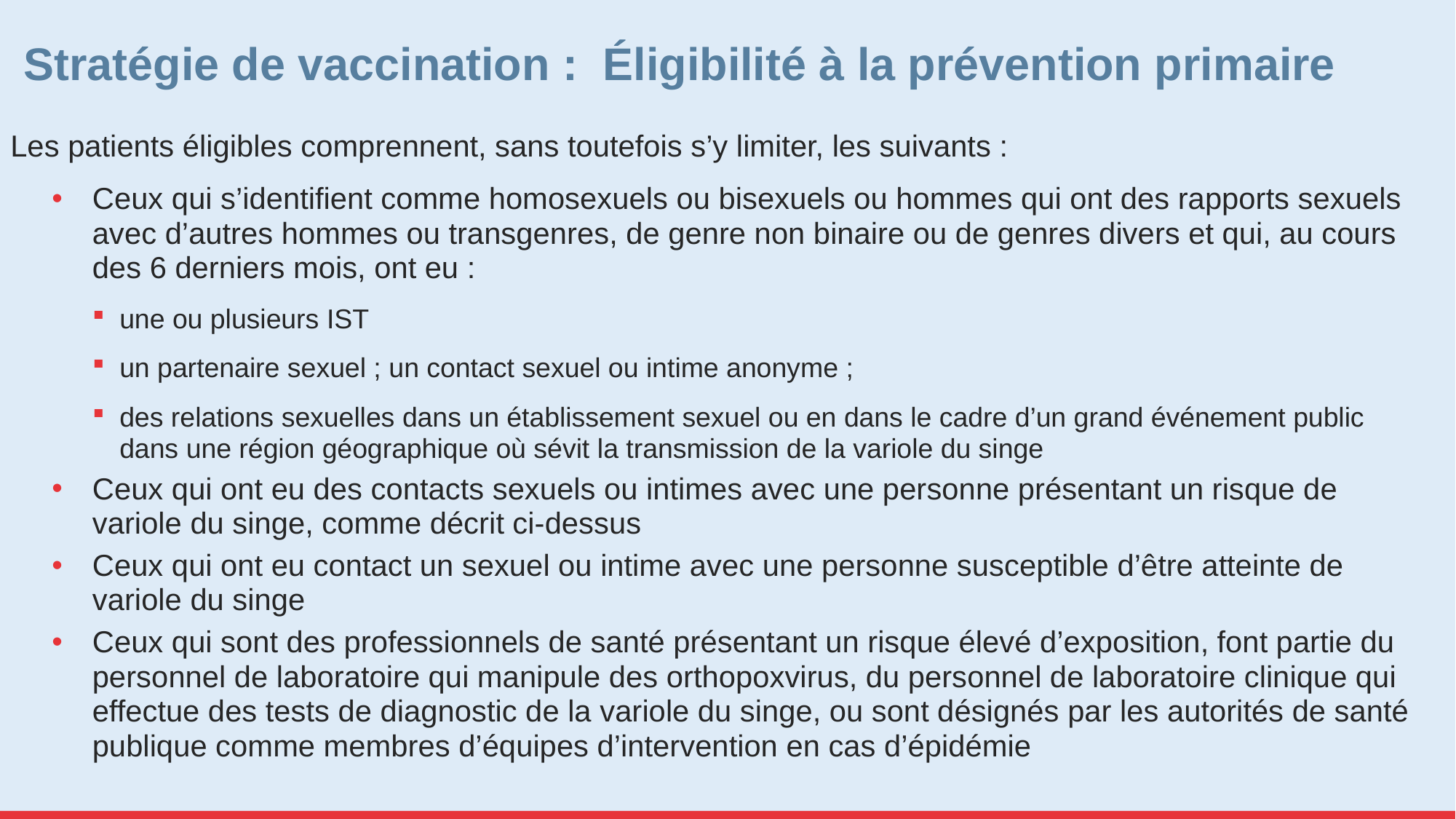

# Stratégie de vaccination :  Éligibilité à la prévention primaire
Les patients éligibles comprennent, sans toutefois s’y limiter, les suivants :
Ceux qui s’identifient comme homosexuels ou bisexuels ou hommes qui ont des rapports sexuels avec d’autres hommes ou transgenres, de genre non binaire ou de genres divers et qui, au cours des 6 derniers mois, ont eu :
une ou plusieurs IST
un partenaire sexuel ; un contact sexuel ou intime anonyme ;
des relations sexuelles dans un établissement sexuel ou en dans le cadre d’un grand événement public dans une région géographique où sévit la transmission de la variole du singe
Ceux qui ont eu des contacts sexuels ou intimes avec une personne présentant un risque de variole du singe, comme décrit ci-dessus
Ceux qui ont eu contact un sexuel ou intime avec une personne susceptible d’être atteinte de variole du singe
Ceux qui sont des professionnels de santé présentant un risque élevé d’exposition, font partie du personnel de laboratoire qui manipule des orthopoxvirus, du personnel de laboratoire clinique qui effectue des tests de diagnostic de la variole du singe, ou sont désignés par les autorités de santé publique comme membres d’équipes d’intervention en cas d’épidémie